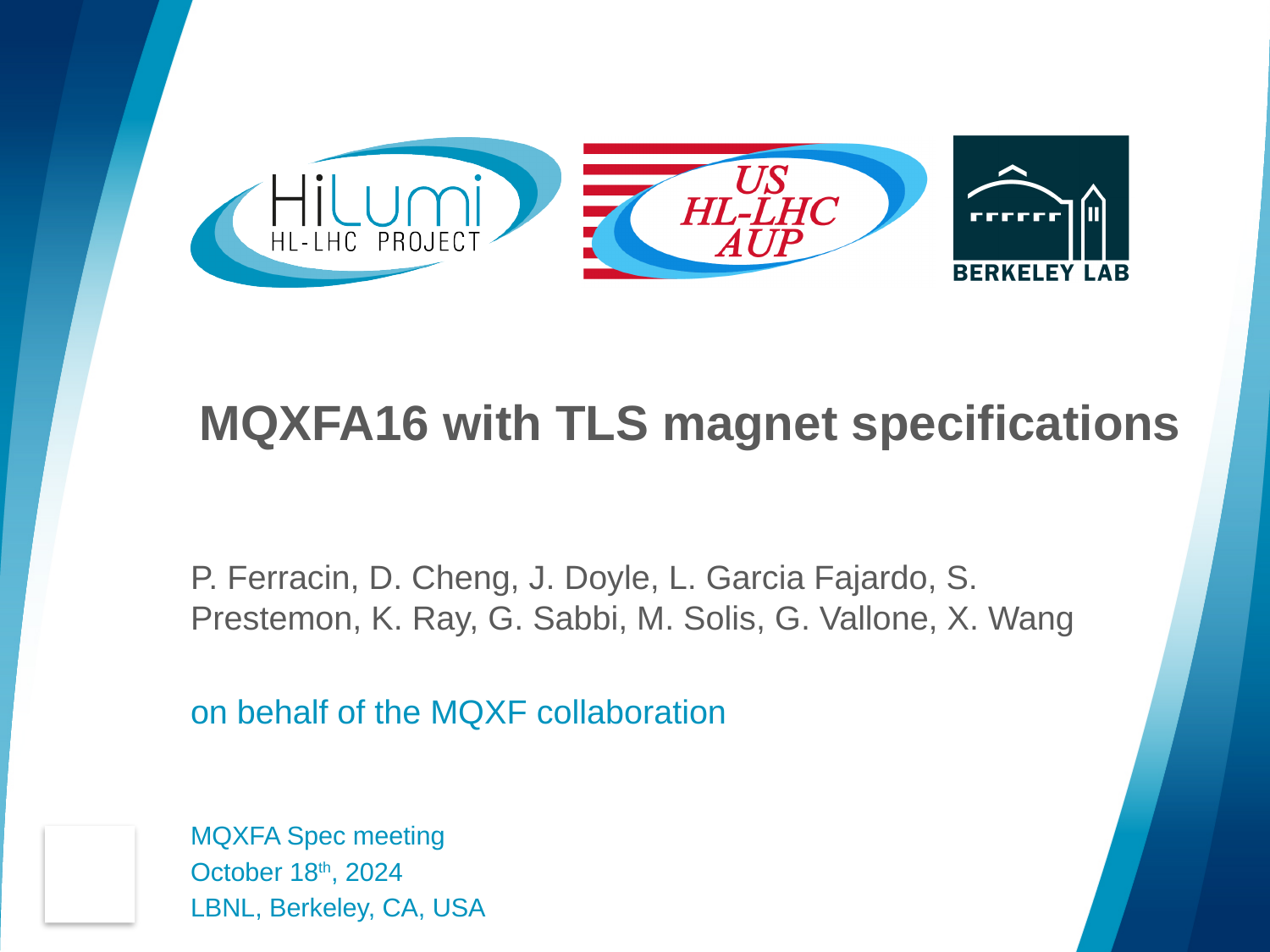

# MQXFA16 with TLS magnet specifications
P. Ferracin, D. Cheng, J. Doyle, L. Garcia Fajardo, S. Prestemon, K. Ray, G. Sabbi, M. Solis, G. Vallone, X. Wang

on behalf of the MQXF collaboration

MQXFA Spec meeting
October 18th, 2024
LBNL, Berkeley, CA, USA